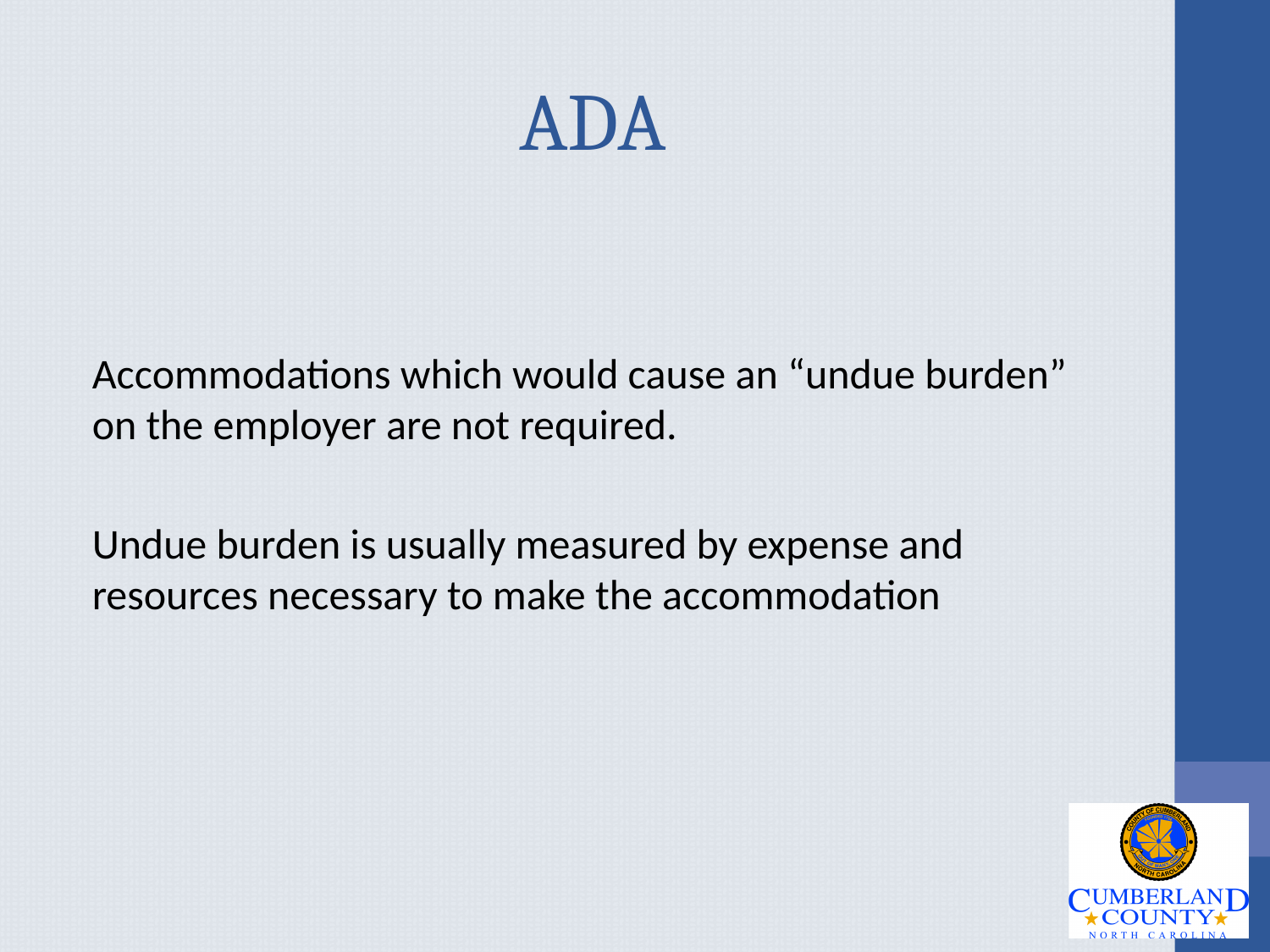

# ADA

Accommodations which would cause an “undue burden” on the employer are not required.

Undue burden is usually measured by expense and resources necessary to make the accommodation